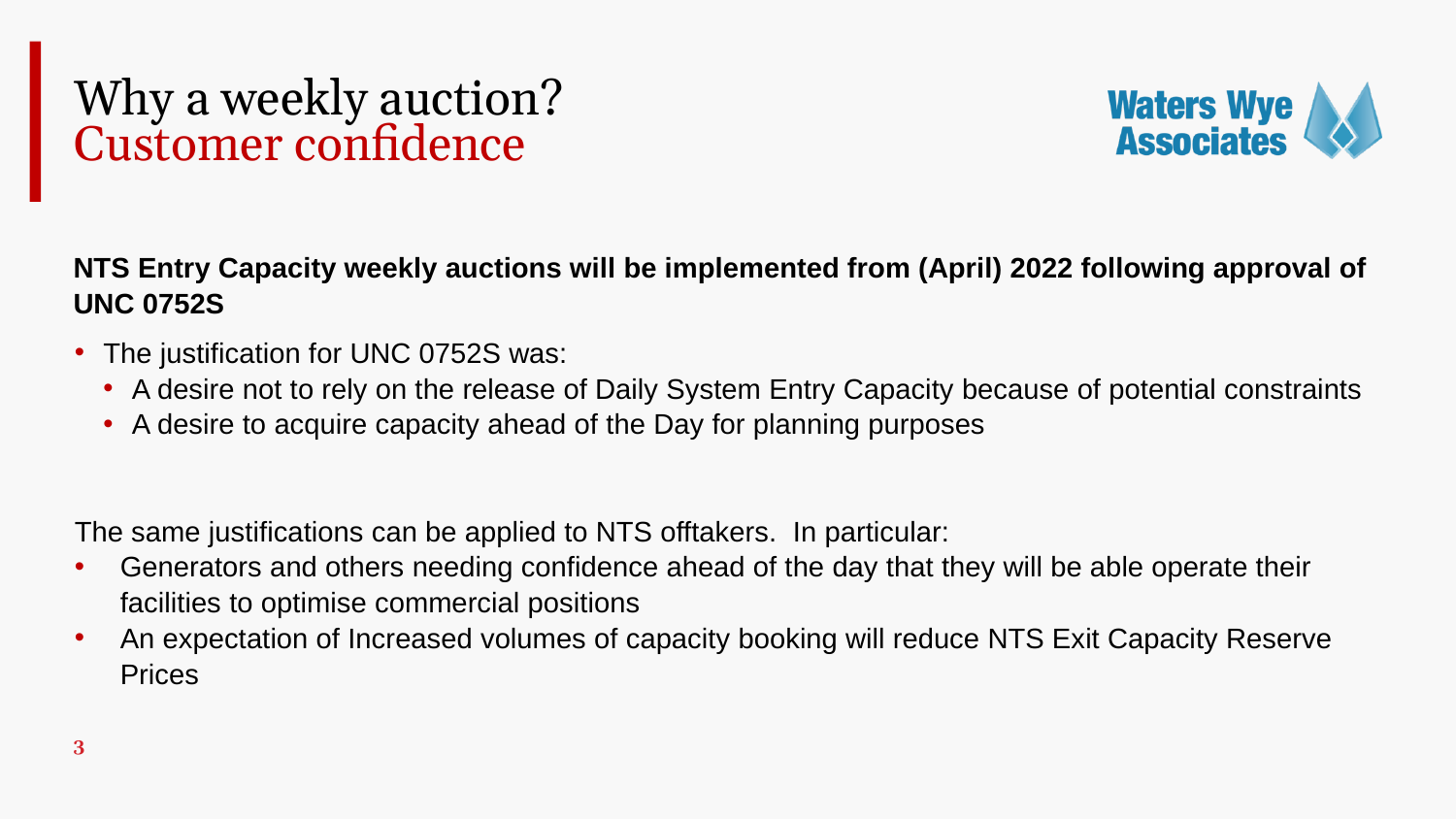

Why a weekly auction?
Customer confidence
NTS Entry Capacity weekly auctions will be implemented from (April) 2022 following approval of UNC 0752S
The justification for UNC 0752S was:
A desire not to rely on the release of Daily System Entry Capacity because of potential constraints
A desire to acquire capacity ahead of the Day for planning purposes
The same justifications can be applied to NTS offtakers.  In particular:
Generators and others needing confidence ahead of the day that they will be able operate their facilities to optimise commercial positions
An expectation of Increased volumes of capacity booking will reduce NTS Exit Capacity Reserve Prices

3